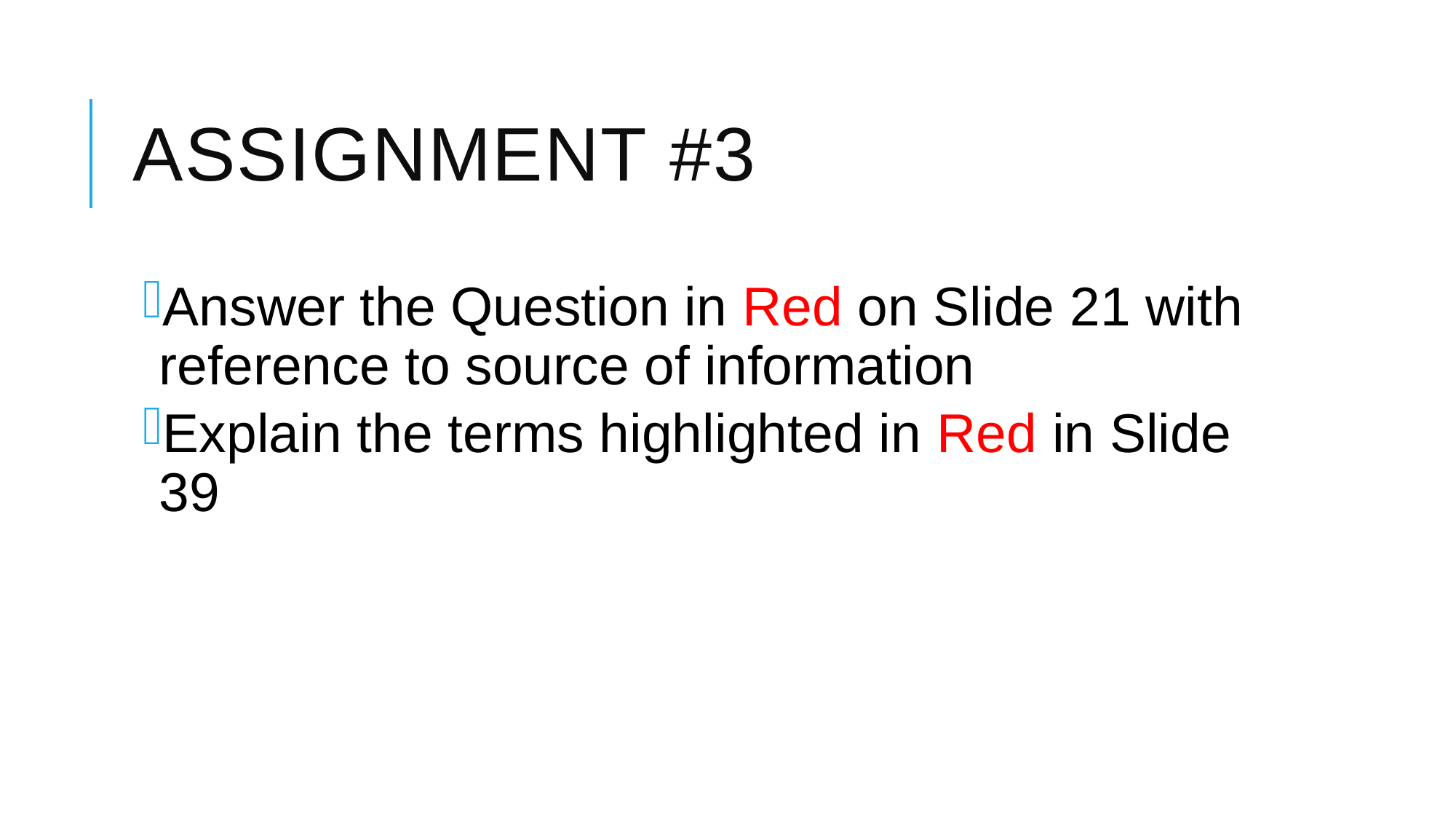

# Assignment #3
Answer the Question in Red on Slide 21 with reference to source of information
Explain the terms highlighted in Red in Slide 39